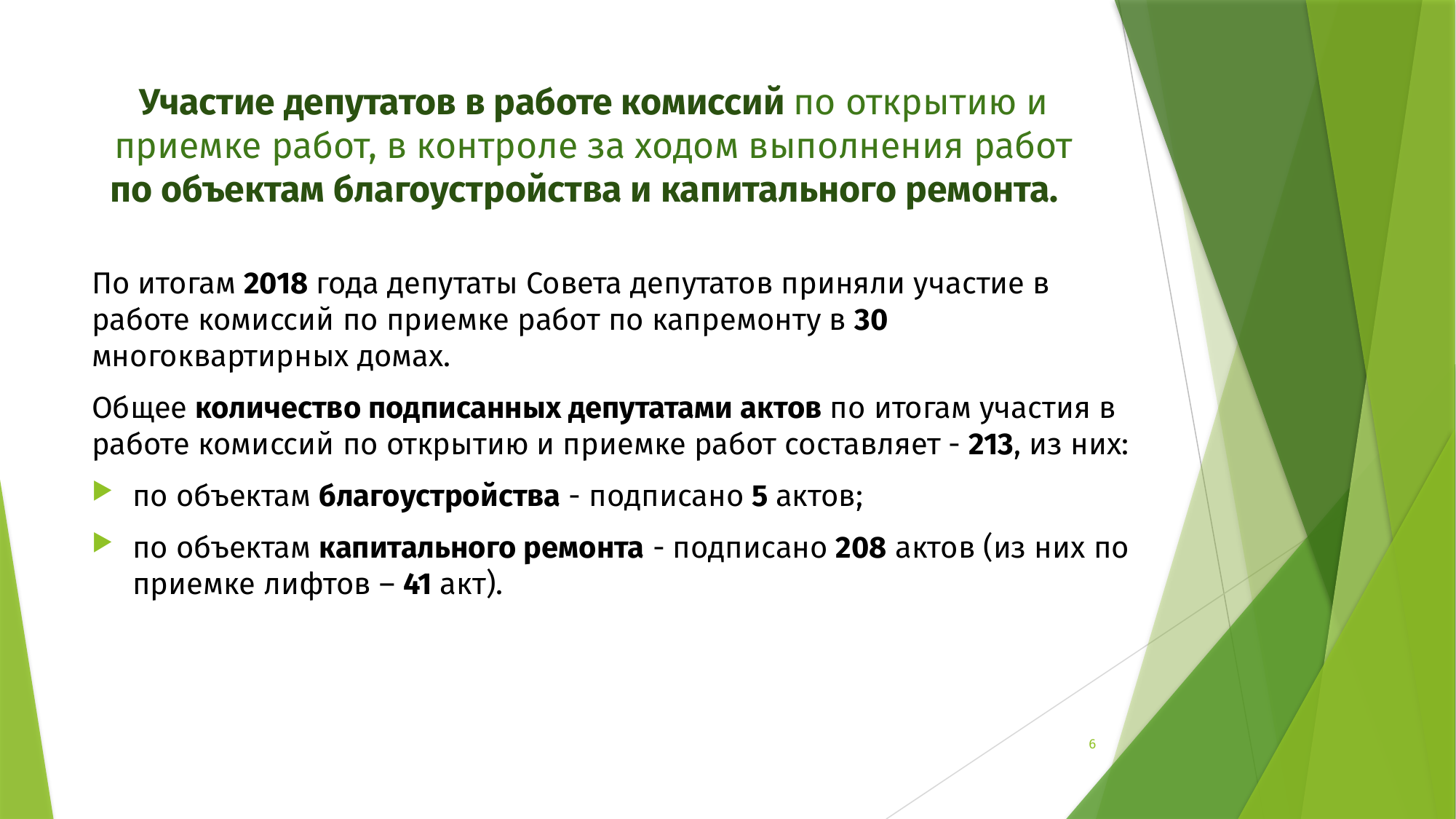

# Участие депутатов в работе комиссий по открытию и приемке работ, в контроле за ходом выполнения работ по объектам благоустройства и капитального ремонта.
По итогам 2018 года депутаты Совета депутатов приняли участие в работе комиссий по приемке работ по капремонту в 30 многоквартирных домах.
Общее количество подписанных депутатами актов по итогам участия в работе комиссий по открытию и приемке работ составляет - 213, из них:
по объектам благоустройства - подписано 5 актов;
по объектам капитального ремонта - подписано 208 актов (из них по приемке лифтов – 41 акт).

6